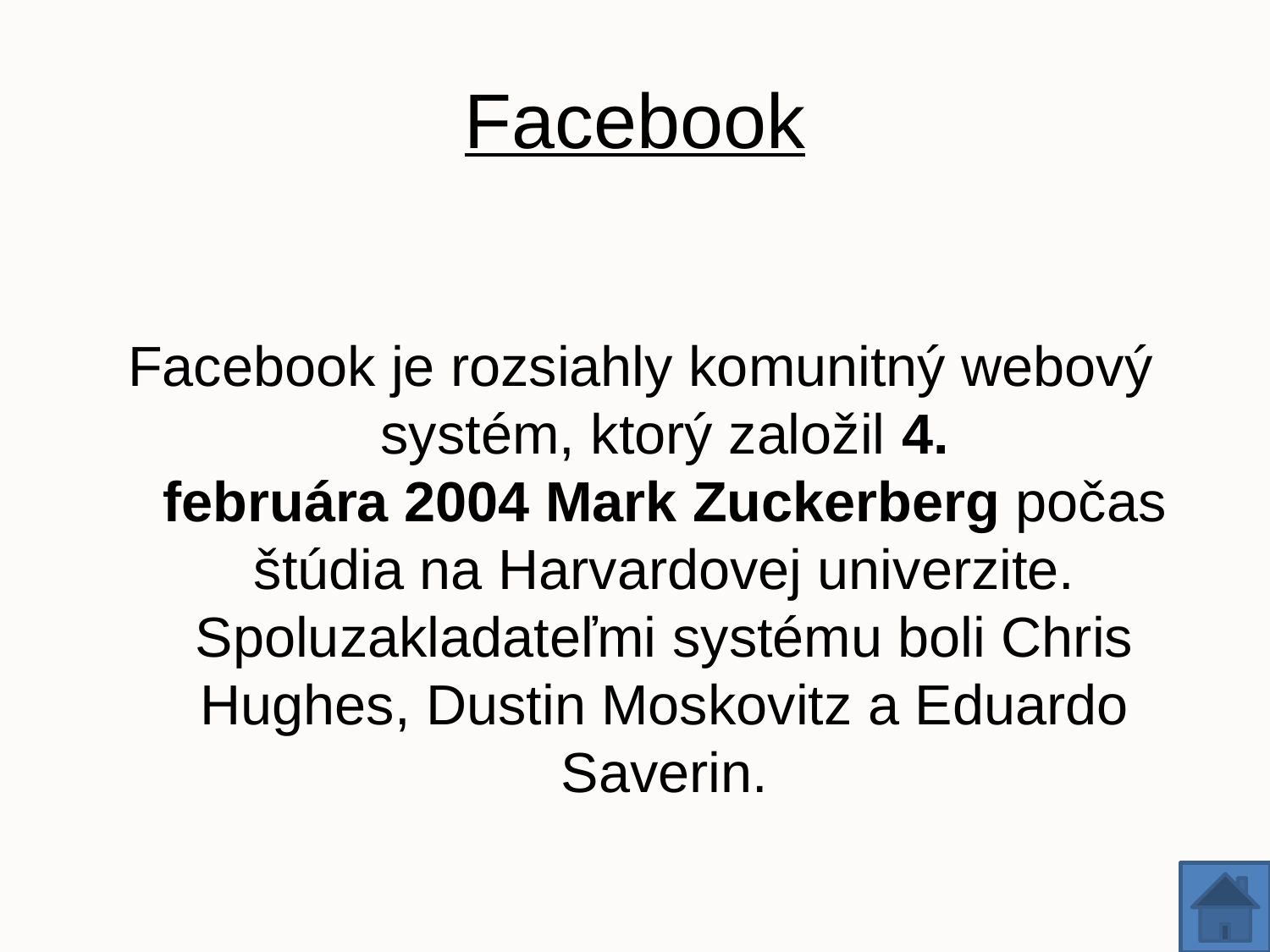

# Facebook
Facebook je rozsiahly komunitný webový systém, ktorý založil 4. februára 2004 Mark Zuckerberg počas štúdia na Harvardovej univerzite. Spoluzakladateľmi systému boli Chris Hughes, Dustin Moskovitz a Eduardo Saverin.